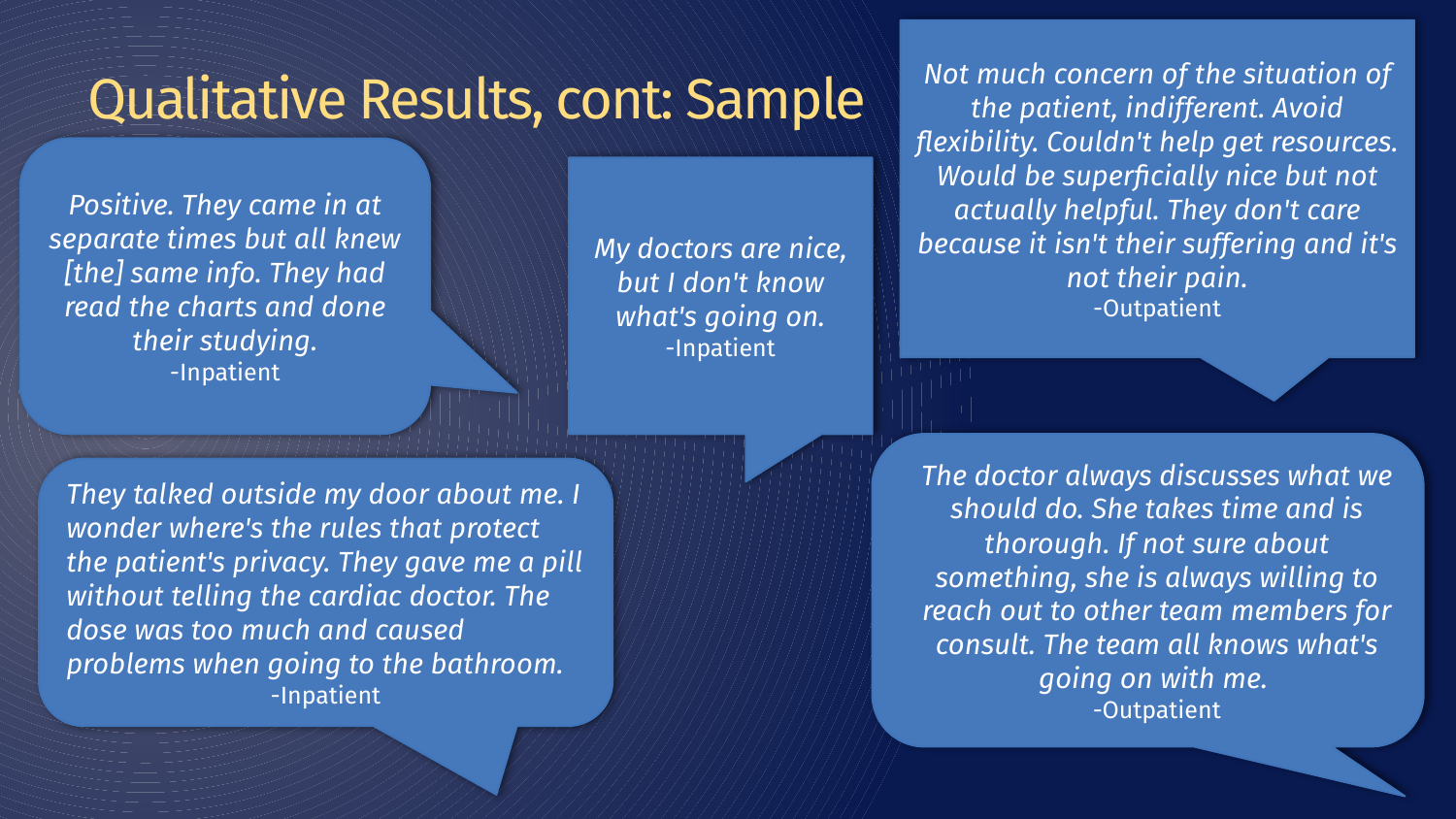

Not much concern of the situation of the patient, indifferent. Avoid flexibility. Couldn't help get resources. Would be superficially nice but not actually helpful. They don't care because it isn't their suffering and it's not their pain.
-Outpatient
# Qualitative Results, cont: Sample
Positive. They came in at separate times but all knew [the] same info. They had read the charts and done their studying.
-Inpatient
My doctors are nice, but I don't know what's going on.
-Inpatient
The doctor always discusses what we should do. She takes time and is thorough. If not sure about something, she is always willing to reach out to other team members for consult. The team all knows what's going on with me.
-Outpatient
They talked outside my door about me. I wonder where's the rules that protect the patient's privacy. They gave me a pill without telling the cardiac doctor. The dose was too much and caused problems when going to the bathroom.
-Inpatient